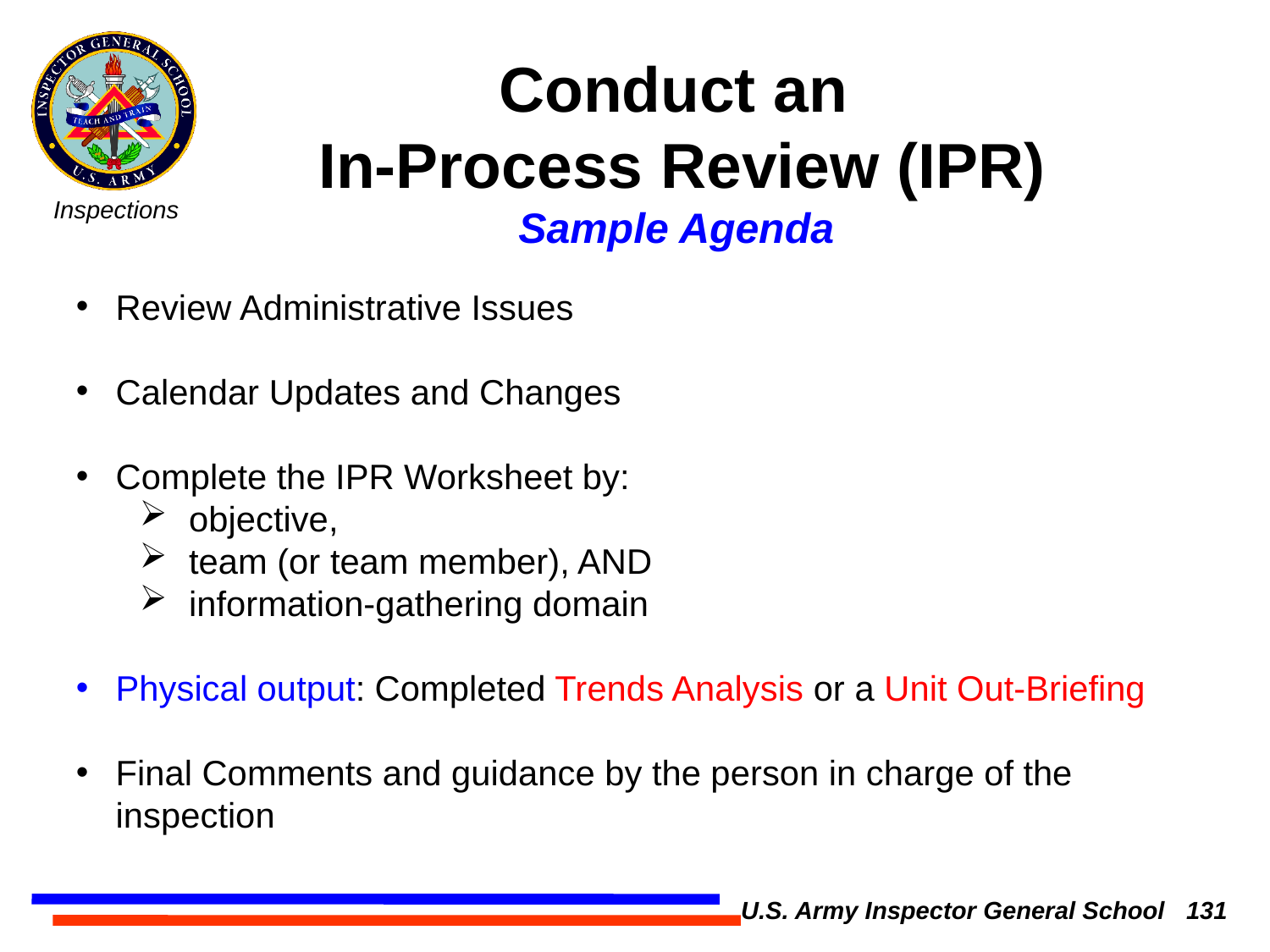

Conduct an
In-Process Review (IPR)
Sample Agenda
Review Administrative Issues

Calendar Updates and Changes

Complete the IPR Worksheet by:
 objective,
 team (or team member), AND
 information-gathering domain

Physical output: Completed Trends Analysis or a Unit Out-Briefing

Final Comments and guidance by the person in charge of the inspection
U.S. Army Inspector General School   131